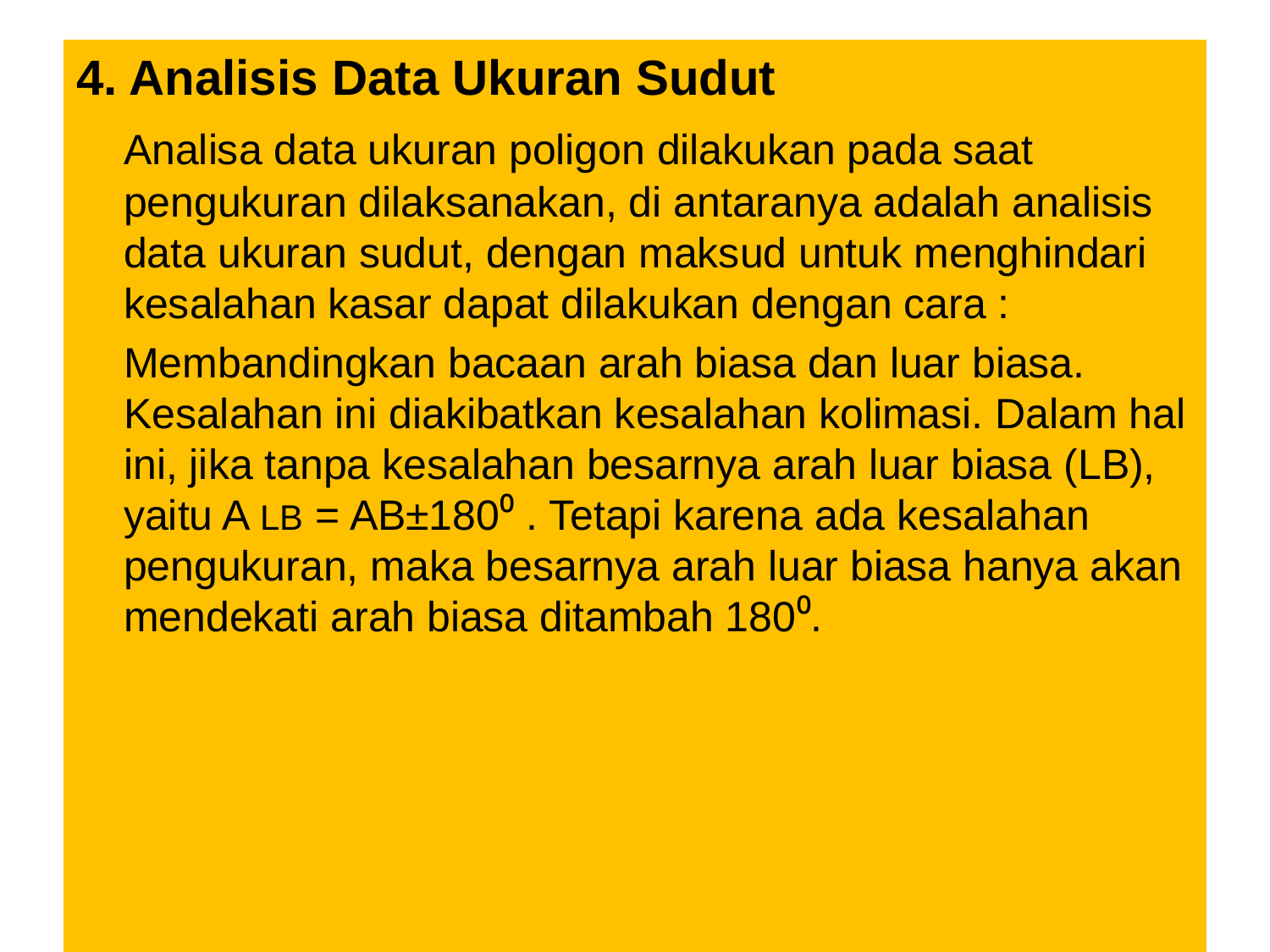

4. Analisis Data Ukuran Sudut
	Analisa data ukuran poligon dilakukan pada saat pengukuran dilaksanakan, di antaranya adalah analisis data ukuran sudut, dengan maksud untuk menghindari kesalahan kasar dapat dilakukan dengan cara :
	Membandingkan bacaan arah biasa dan luar biasa. Kesalahan ini diakibatkan kesalahan kolimasi. Dalam hal ini, jika tanpa kesalahan besarnya arah luar biasa (LB), yaitu A LB = AB±180⁰ . Tetapi karena ada kesalahan pengukuran, maka besarnya arah luar biasa hanya akan mendekati arah biasa ditambah 180⁰.